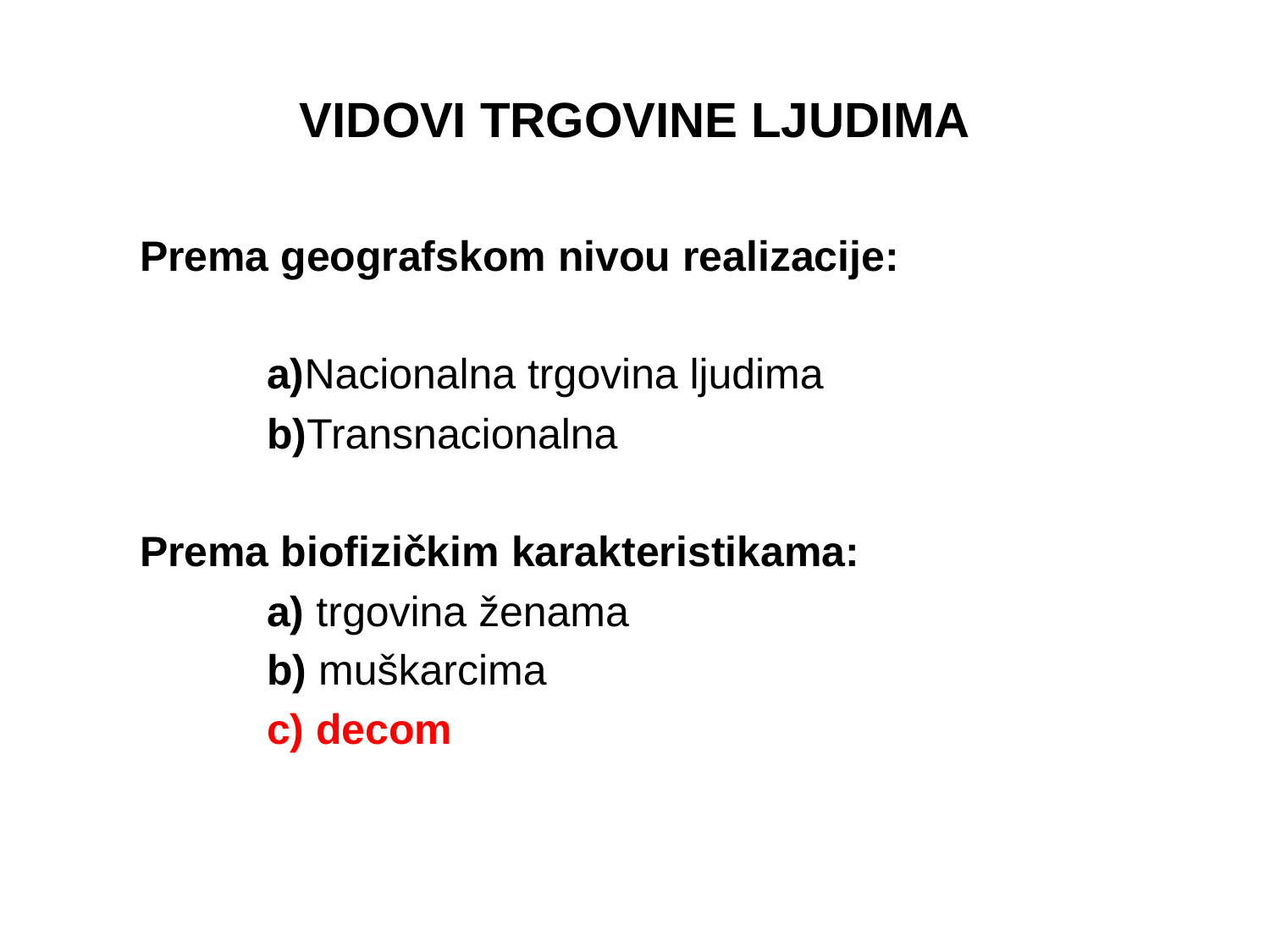

# VIDOVI TRGOVINE LJUDIMA
Prema geografskom nivou realizacije:

	a)Nacionalna trgovina ljudima
	b)Transnacionalna

Prema biofizičkim karakteristikama:
	a) trgovina ženama
	b) muškarcima
	c) decom